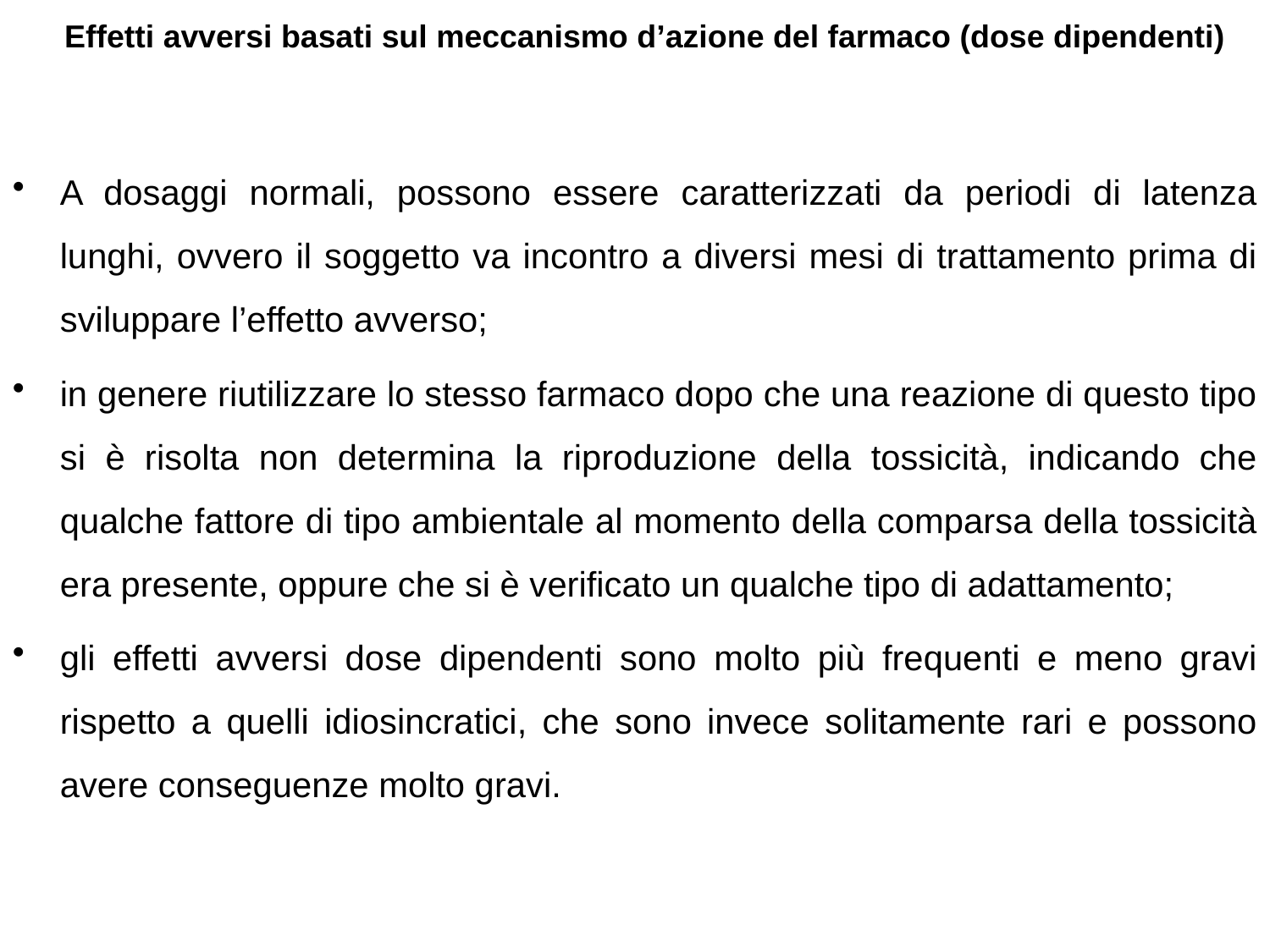

Effetti avversi basati sul meccanismo d’azione del farmaco (dose dipendenti)
A dosaggi normali, possono essere caratterizzati da periodi di latenza lunghi, ovvero il soggetto va incontro a diversi mesi di trattamento prima di sviluppare l’effetto avverso;
in genere riutilizzare lo stesso farmaco dopo che una reazione di questo tipo si è risolta non determina la riproduzione della tossicità, indicando che qualche fattore di tipo ambientale al momento della comparsa della tossicità era presente, oppure che si è verificato un qualche tipo di adattamento;
gli effetti avversi dose dipendenti sono molto più frequenti e meno gravi rispetto a quelli idiosincratici, che sono invece solitamente rari e possono avere conseguenze molto gravi.